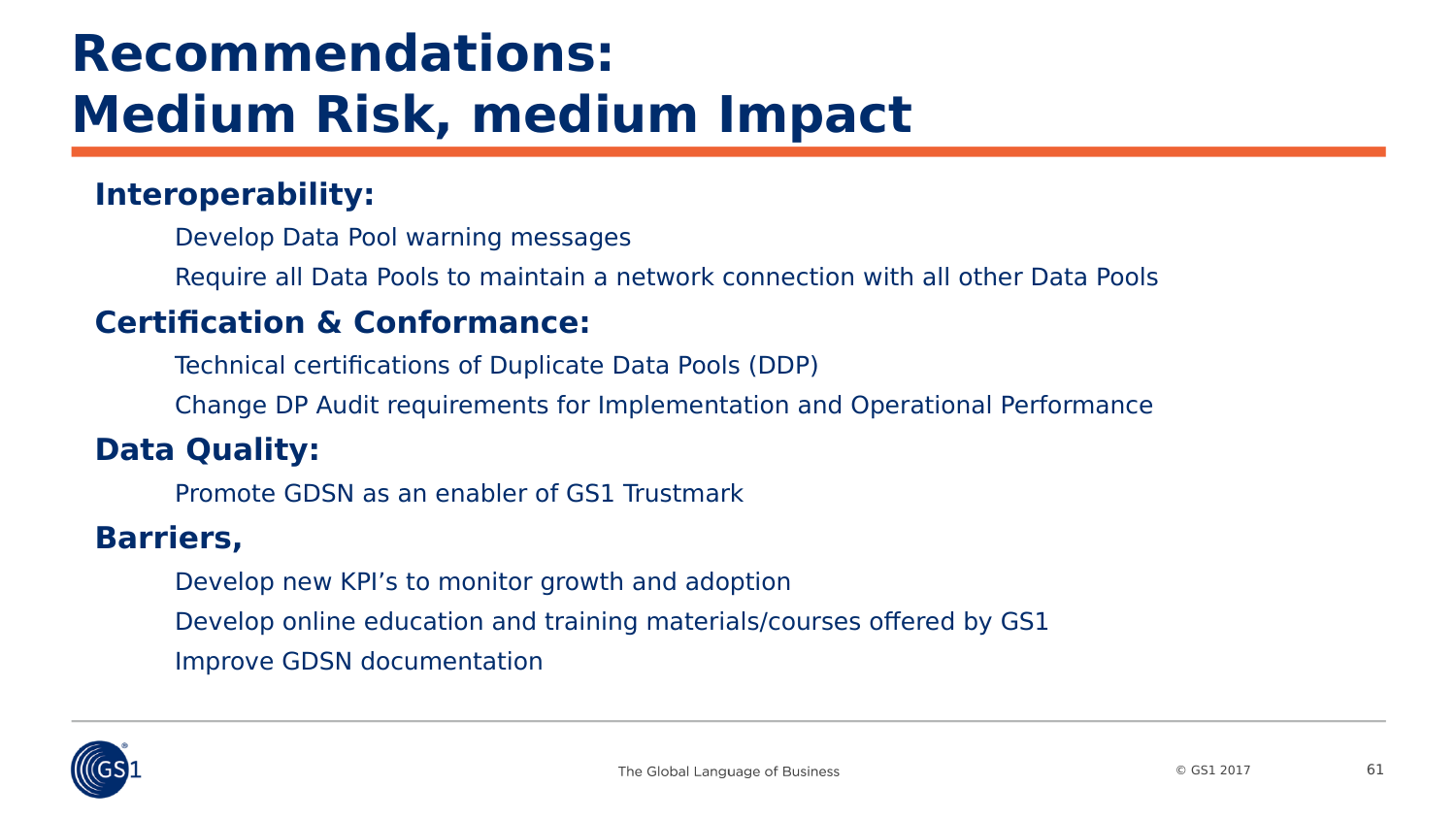

# Recommendations: Medium Risk, medium Impact
Interoperability:
Develop Data Pool warning messages
Require all Data Pools to maintain a network connection with all other Data Pools
Certification & Conformance:
Technical certifications of Duplicate Data Pools (DDP)
Change DP Audit requirements for Implementation and Operational Performance
Data Quality:
Promote GDSN as an enabler of GS1 Trustmark
Barriers,
Develop new KPI’s to monitor growth and adoption
Develop online education and training materials/courses offered by GS1
Improve GDSN documentation
61